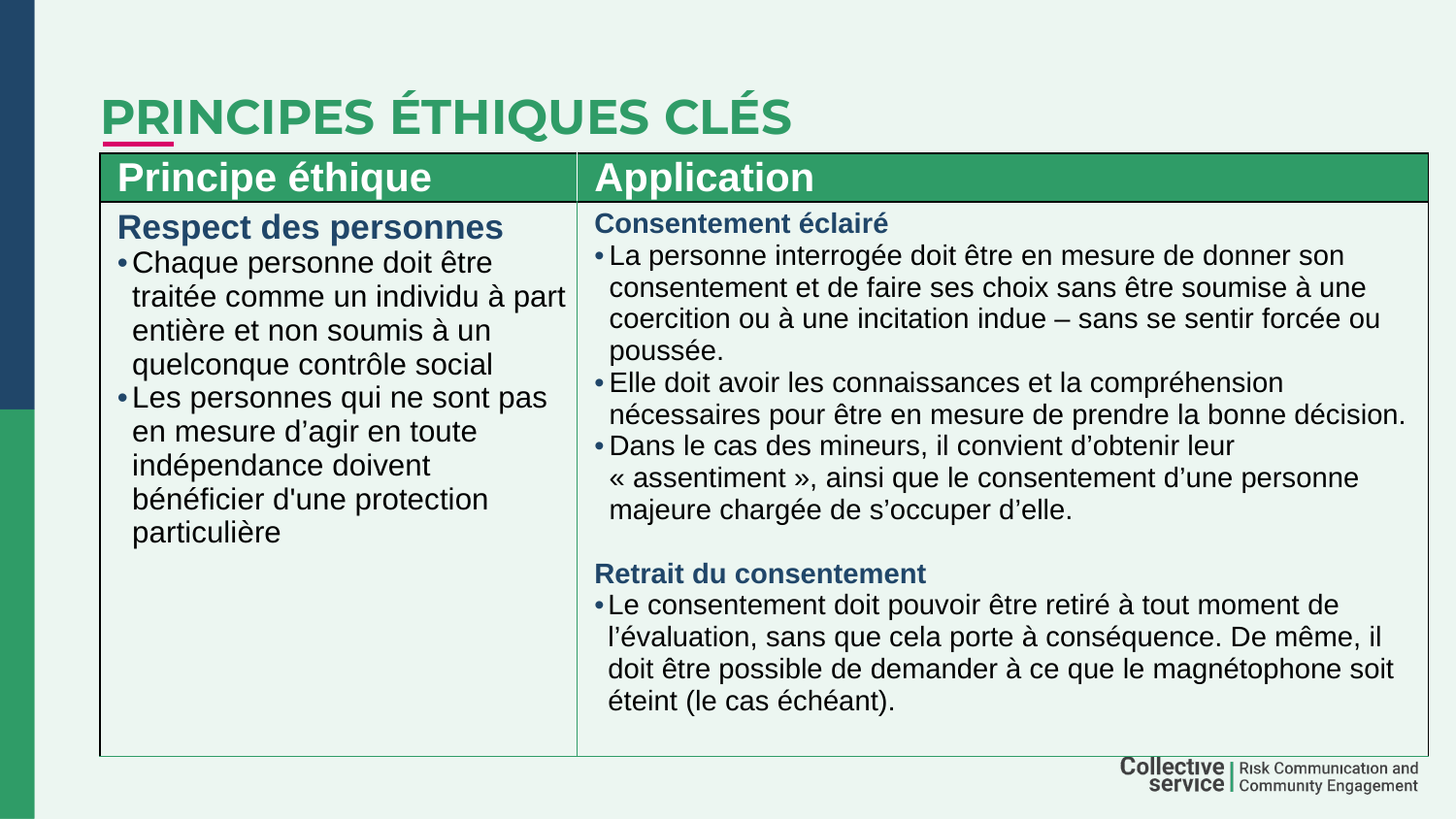

# PRINCIPES ÉTHIQUES CLÉS
| Principe éthique | Application |
| --- | --- |
| Respect des personnes Chaque personne doit être traitée comme un individu à part entière et non soumis à un quelconque contrôle social Les personnes qui ne sont pas en mesure d’agir en toute indépendance doivent bénéficier d'une protection particulière | Consentement éclairé La personne interrogée doit être en mesure de donner son consentement et de faire ses choix sans être soumise à une coercition ou à une incitation indue – sans se sentir forcée ou poussée. Elle doit avoir les connaissances et la compréhension nécessaires pour être en mesure de prendre la bonne décision. Dans le cas des mineurs, il convient d’obtenir leur « assentiment », ainsi que le consentement d’une personne majeure chargée de s’occuper d’elle.   Retrait du consentement Le consentement doit pouvoir être retiré à tout moment de l’évaluation, sans que cela porte à conséquence. De même, il doit être possible de demander à ce que le magnétophone soit éteint (le cas échéant). |